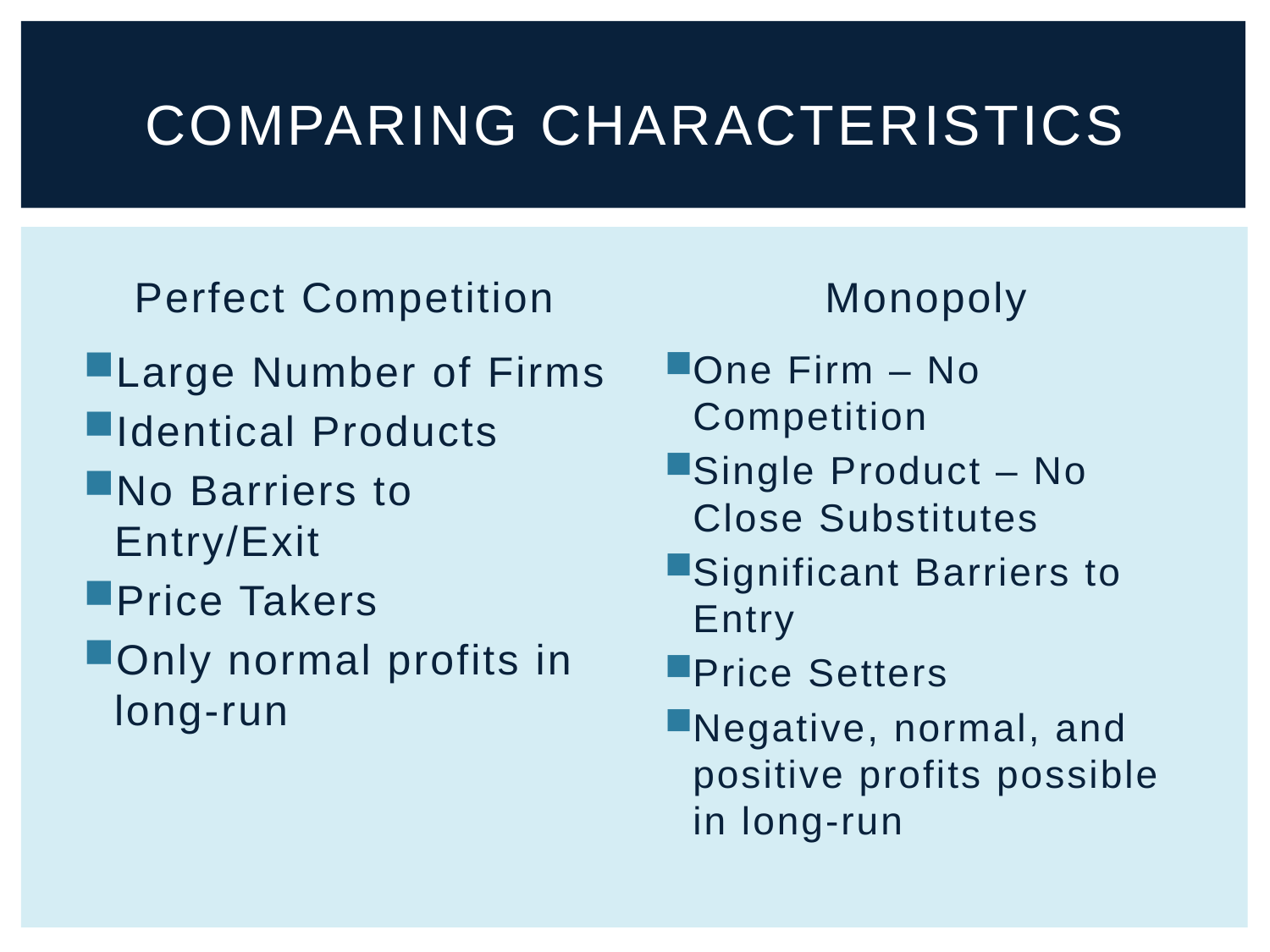

# Comparing Characteristics
Perfect Competition
Monopoly
Large Number of Firms
Identical Products
No Barriers to Entry/Exit
Price Takers
Only normal profits in long-run
One Firm – No Competition
Single Product – No Close Substitutes
Significant Barriers to Entry
Price Setters
Negative, normal, and positive profits possible in long-run